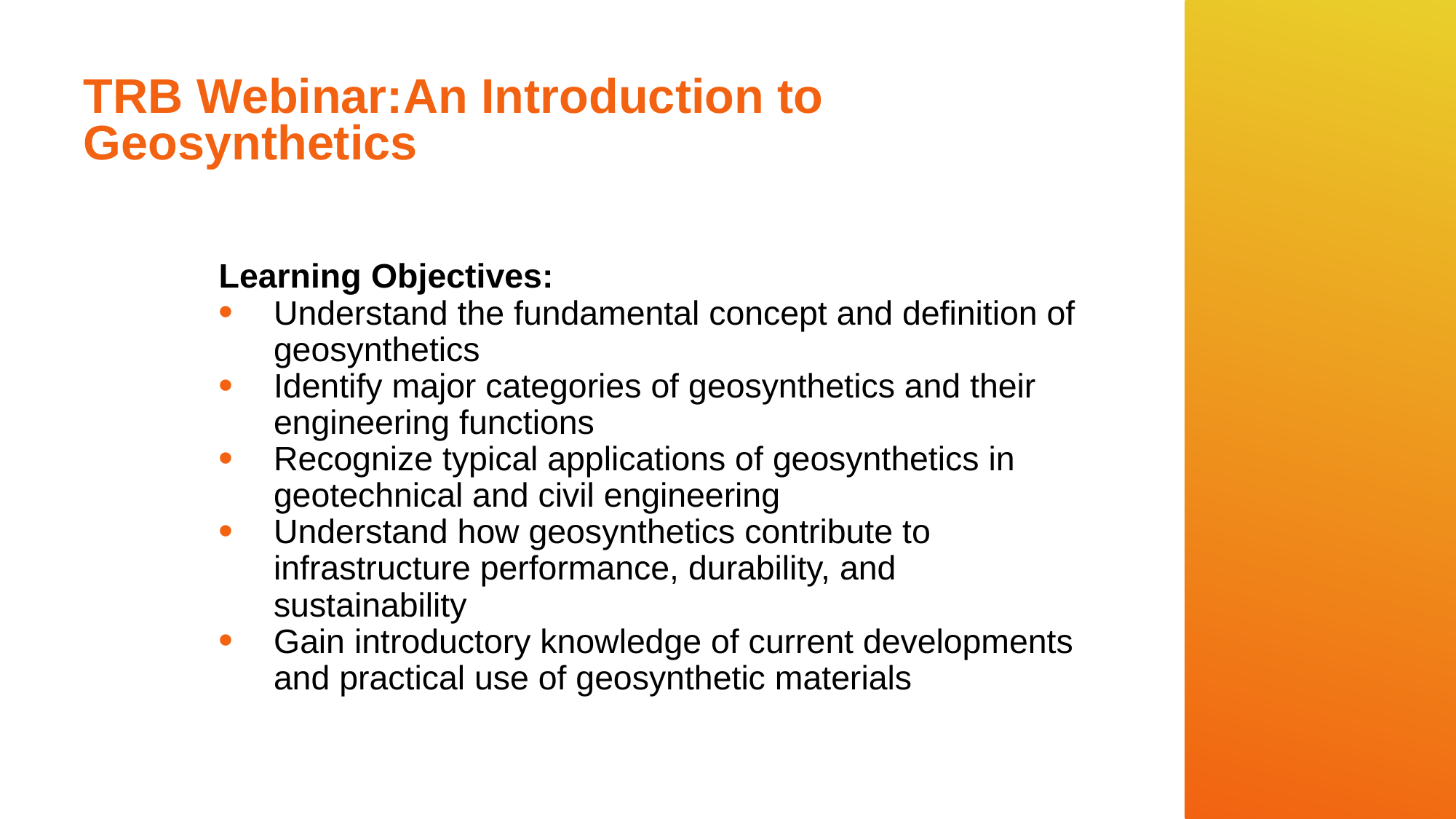

# TRB Webinar:An Introduction to Geosynthetics
Learning Objectives:
Understand the fundamental concept and definition of geosynthetics
Identify major categories of geosynthetics and their engineering functions
Recognize typical applications of geosynthetics in geotechnical and civil engineering
Understand how geosynthetics contribute to infrastructure performance, durability, and sustainability
Gain introductory knowledge of current developments and practical use of geosynthetic materials